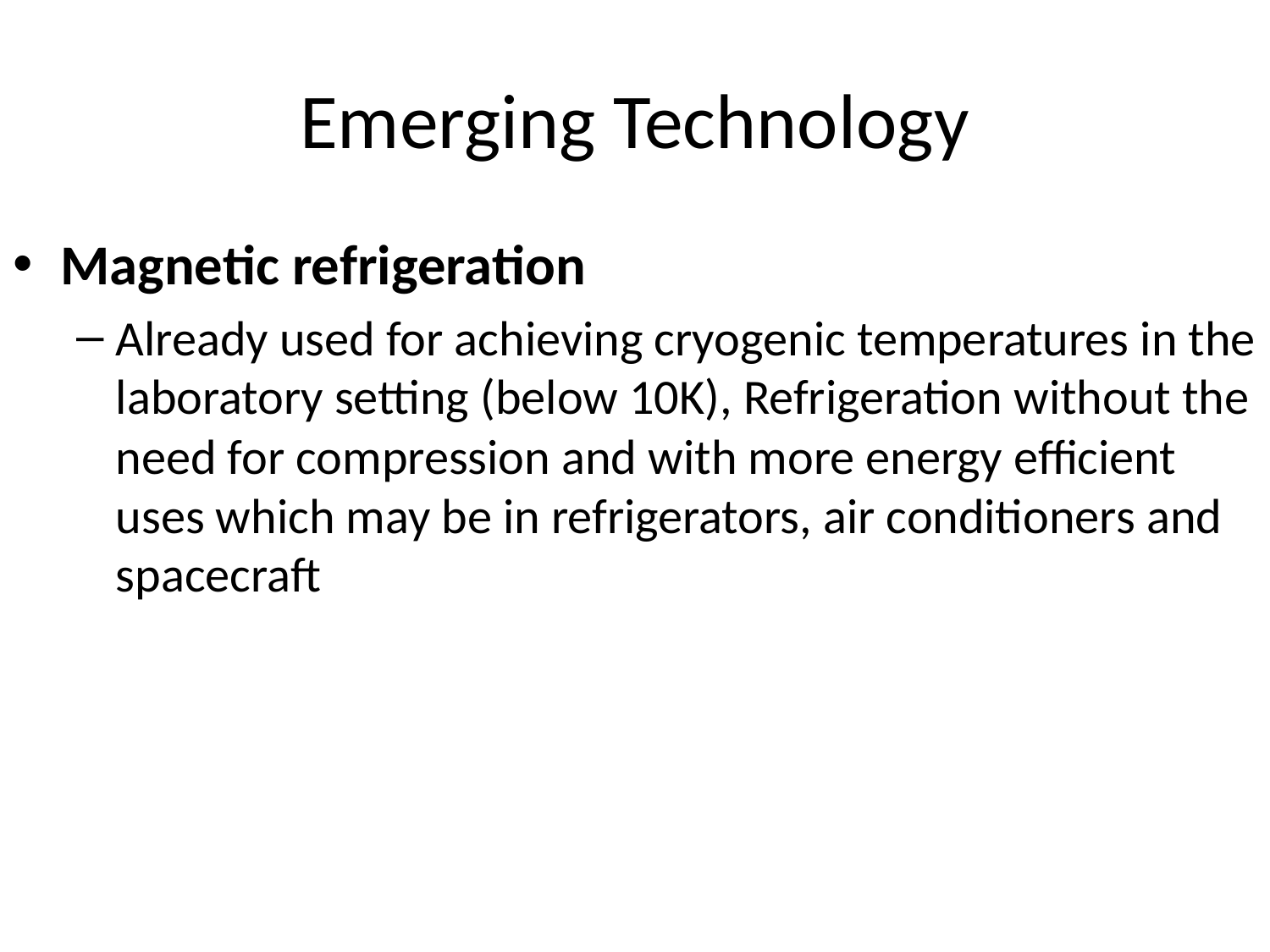

# Emerging Technology
Magnetic refrigeration
Already used for achieving cryogenic temperatures in the laboratory setting (below 10K), Refrigeration without the need for compression and with more energy efficient uses which may be in refrigerators, air conditioners and spacecraft